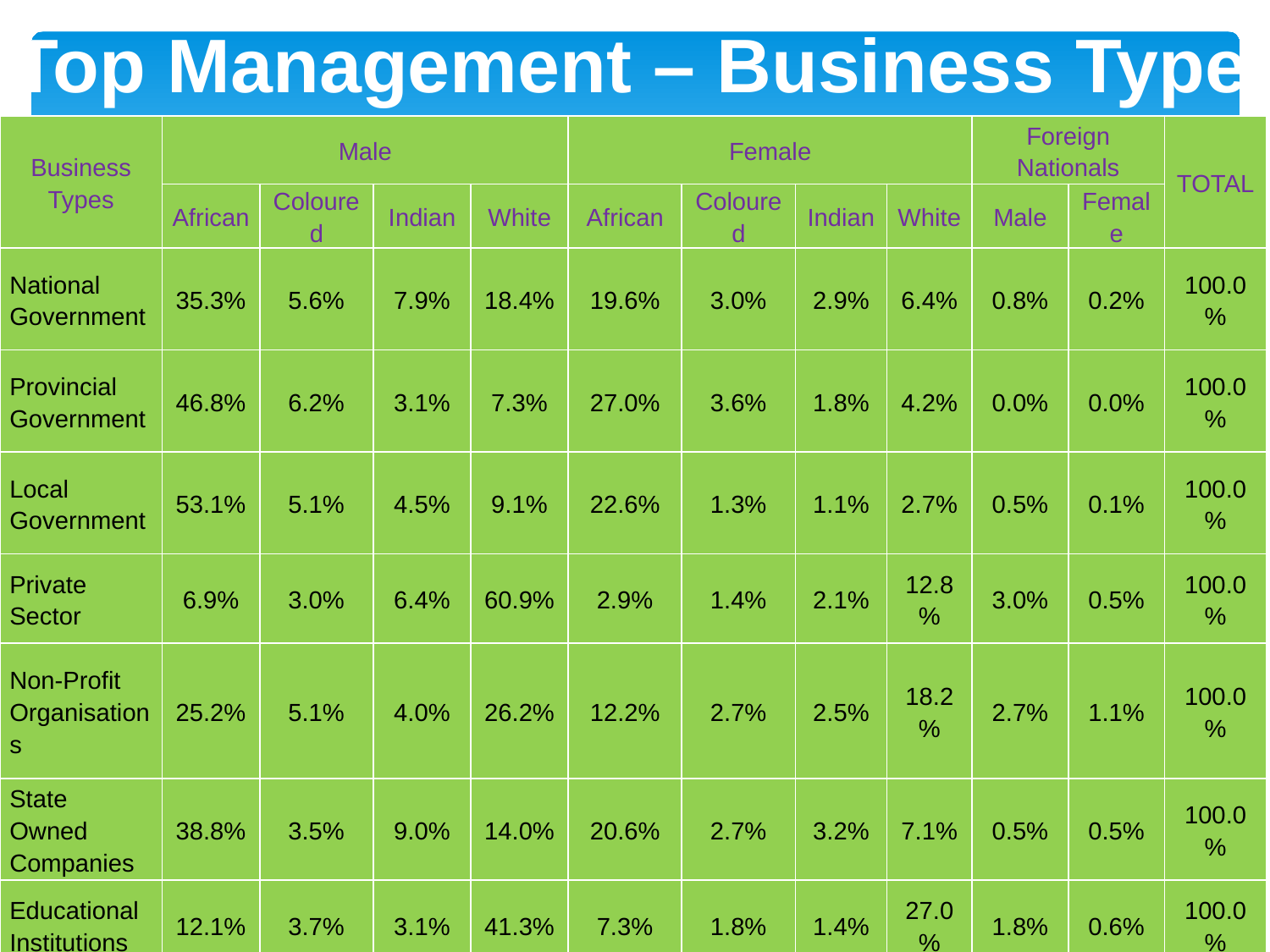

# Top Management – Business Type
| Business Types | Male |  |  |  | Female |  |  |  | Foreign Nationals |  | TOTAL |
| --- | --- | --- | --- | --- | --- | --- | --- | --- | --- | --- | --- |
|  | African | Coloured | Indian | White | African | Coloured | Indian | White | Male | Female |  |
| National Government | 35.3% | 5.6% | 7.9% | 18.4% | 19.6% | 3.0% | 2.9% | 6.4% | 0.8% | 0.2% | 100.0% |
| Provincial Government | 46.8% | 6.2% | 3.1% | 7.3% | 27.0% | 3.6% | 1.8% | 4.2% | 0.0% | 0.0% | 100.0% |
| Local Government | 53.1% | 5.1% | 4.5% | 9.1% | 22.6% | 1.3% | 1.1% | 2.7% | 0.5% | 0.1% | 100.0% |
| Private Sector | 6.9% | 3.0% | 6.4% | 60.9% | 2.9% | 1.4% | 2.1% | 12.8% | 3.0% | 0.5% | 100.0% |
| Non-Profit Organisations | 25.2% | 5.1% | 4.0% | 26.2% | 12.2% | 2.7% | 2.5% | 18.2% | 2.7% | 1.1% | 100.0% |
| State Owned Companies | 38.8% | 3.5% | 9.0% | 14.0% | 20.6% | 2.7% | 3.2% | 7.1% | 0.5% | 0.5% | 100.0% |
| Educational Institutions | 12.1% | 3.7% | 3.1% | 41.3% | 7.3% | 1.8% | 1.4% | 27.0% | 1.8% | 0.6% | 100.0% |